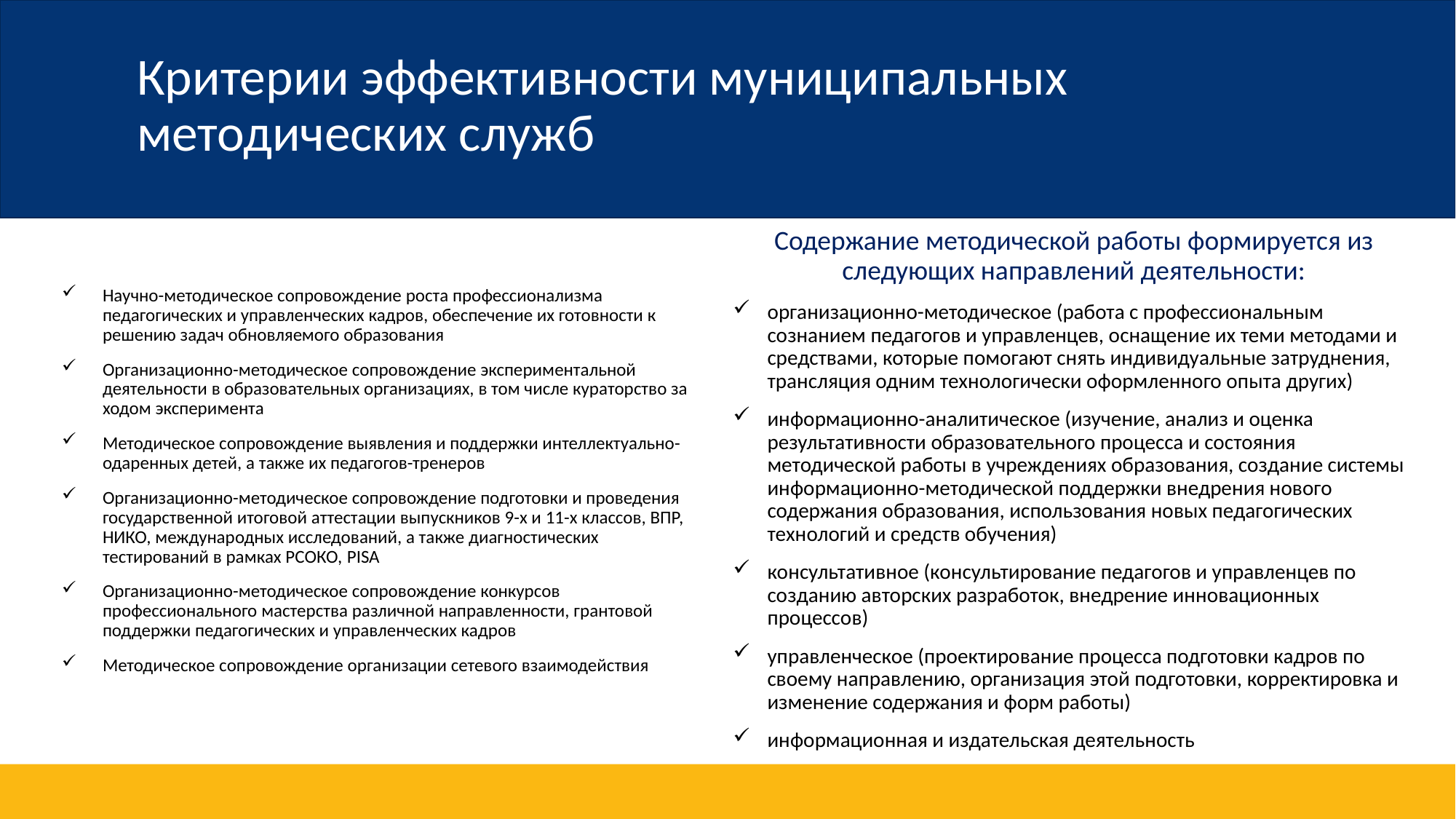

# Критерии эффективности муниципальных методических служб
Содержание методической работы формируется из следующих направлений деятельности:
организационно-методическое (работа с профессиональным сознанием педагогов и управленцев, оснащение их теми методами и средствами, которые помогают снять индивидуальные затруднения, трансляция одним технологически оформленного опыта других)
информационно-аналитическое (изучение, анализ и оценка результативности образовательного процесса и состояния методической работы в учреждениях образования, создание системы информационно-методической поддержки внедрения нового содержания образования, использования новых педагогических технологий и средств обучения)
консультативное (консультирование педагогов и управленцев по созданию авторских разработок, внедрение инновационных процессов)
управленческое (проектирование процесса подготовки кадров по своему направлению, организация этой подготовки, корректировка и изменение содержания и форм работы)
информационная и издательская деятельность
Научно-методическое сопровождение роста профессионализма педагогических и управленческих кадров, обеспечение их готовности к решению задач обновляемого образования
Организационно-методическое сопровождение экспериментальной деятельности в образовательных организациях, в том числе кураторство за ходом эксперимента
Методическое сопровождение выявления и поддержки интеллектуально-одаренных детей, а также их педагогов-тренеров
Организационно-методическое сопровождение подготовки и проведения государственной итоговой аттестации выпускников 9-х и 11-х классов, ВПР, НИКО, международных исследований, а также диагностических тестирований в рамках РСОКО, PISA
Организационно-методическое сопровождение конкурсов профессионального мастерства различной направленности, грантовой поддержки педагогических и управленческих кадров
Методическое сопровождение организации сетевого взаимодействия